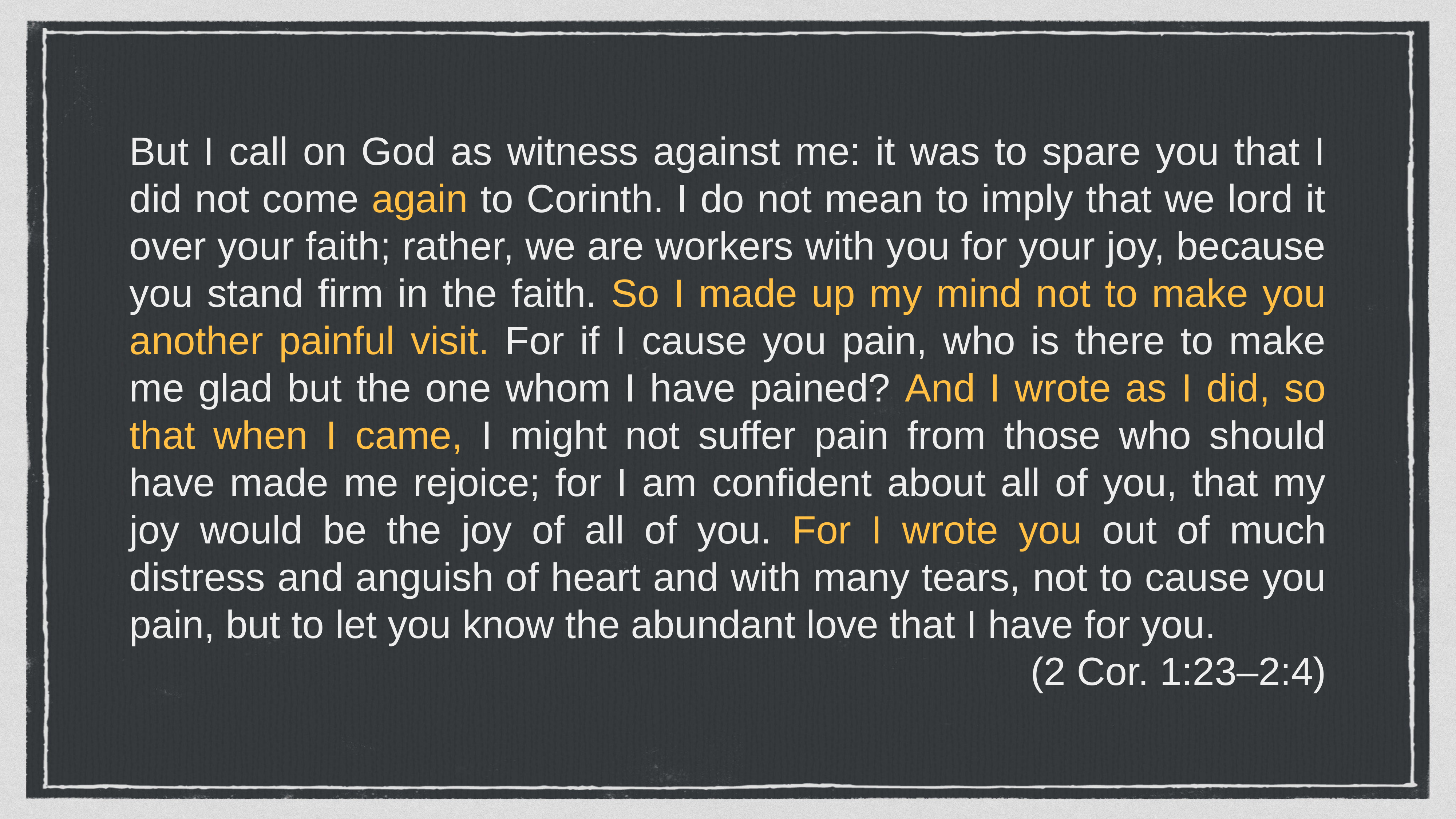

But I call on God as witness against me: it was to spare you that I did not come again to Corinth. I do not mean to imply that we lord it over your faith; rather, we are workers with you for your joy, because you stand firm in the faith. So I made up my mind not to make you another painful visit. For if I cause you pain, who is there to make me glad but the one whom I have pained? And I wrote as I did, so that when I came, I might not suffer pain from those who should have made me rejoice; for I am confident about all of you, that my joy would be the joy of all of you. For I wrote you out of much distress and anguish of heart and with many tears, not to cause you pain, but to let you know the abundant love that I have for you.
(2 Cor. 1:23–2:4)